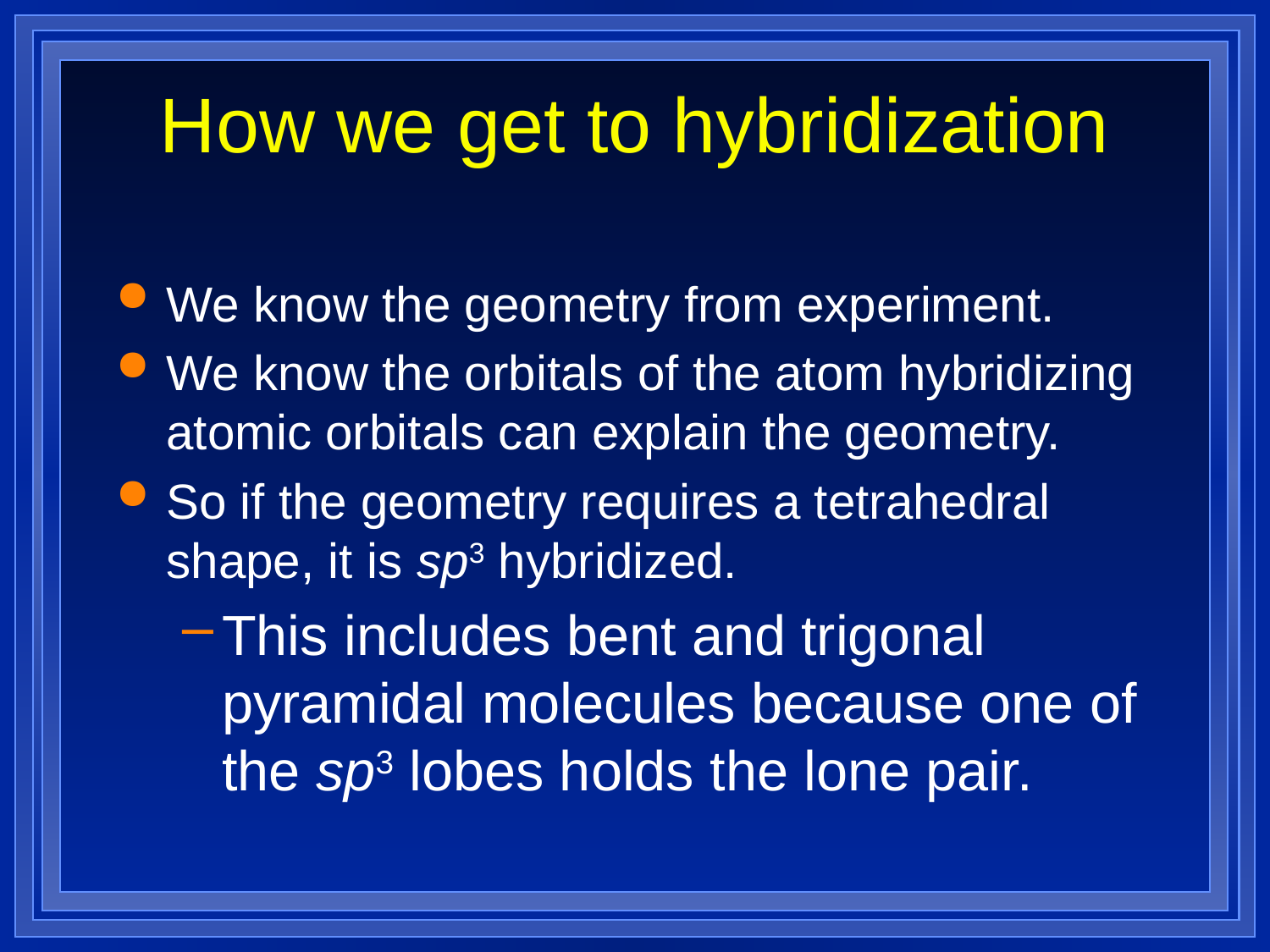

# How we get to hybridization
We know the geometry from experiment.
We know the orbitals of the atom hybridizing atomic orbitals can explain the geometry.
So if the geometry requires a tetrahedral shape, it is sp3 hybridized.
This includes bent and trigonal pyramidal molecules because one of the sp3 lobes holds the lone pair.